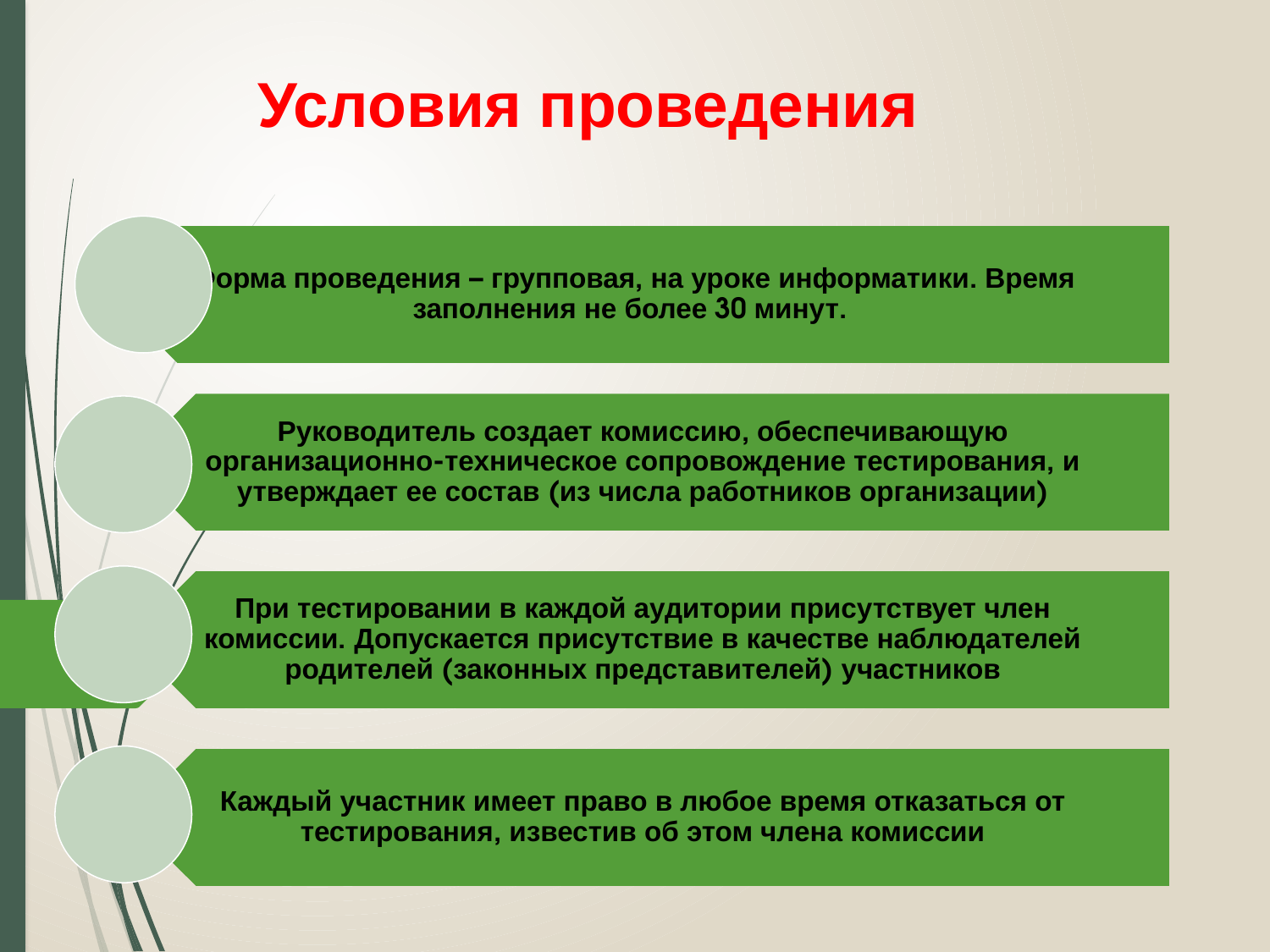

# Условия проведения
Форма проведения – групповая, на уроке информатики. Время заполнения не более 30 минут.
Руководитель создает комиссию, обеспечивающую организационно-техническое сопровождение тестирования, и утверждает ее состав (из числа работников организации)
При тестировании в каждой аудитории присутствует член комиссии. Допускается присутствие в качестве наблюдателей родителей (законных представителей) участников
Каждый участник имеет право в любое время отказаться от тестирования, известив об этом члена комиссии